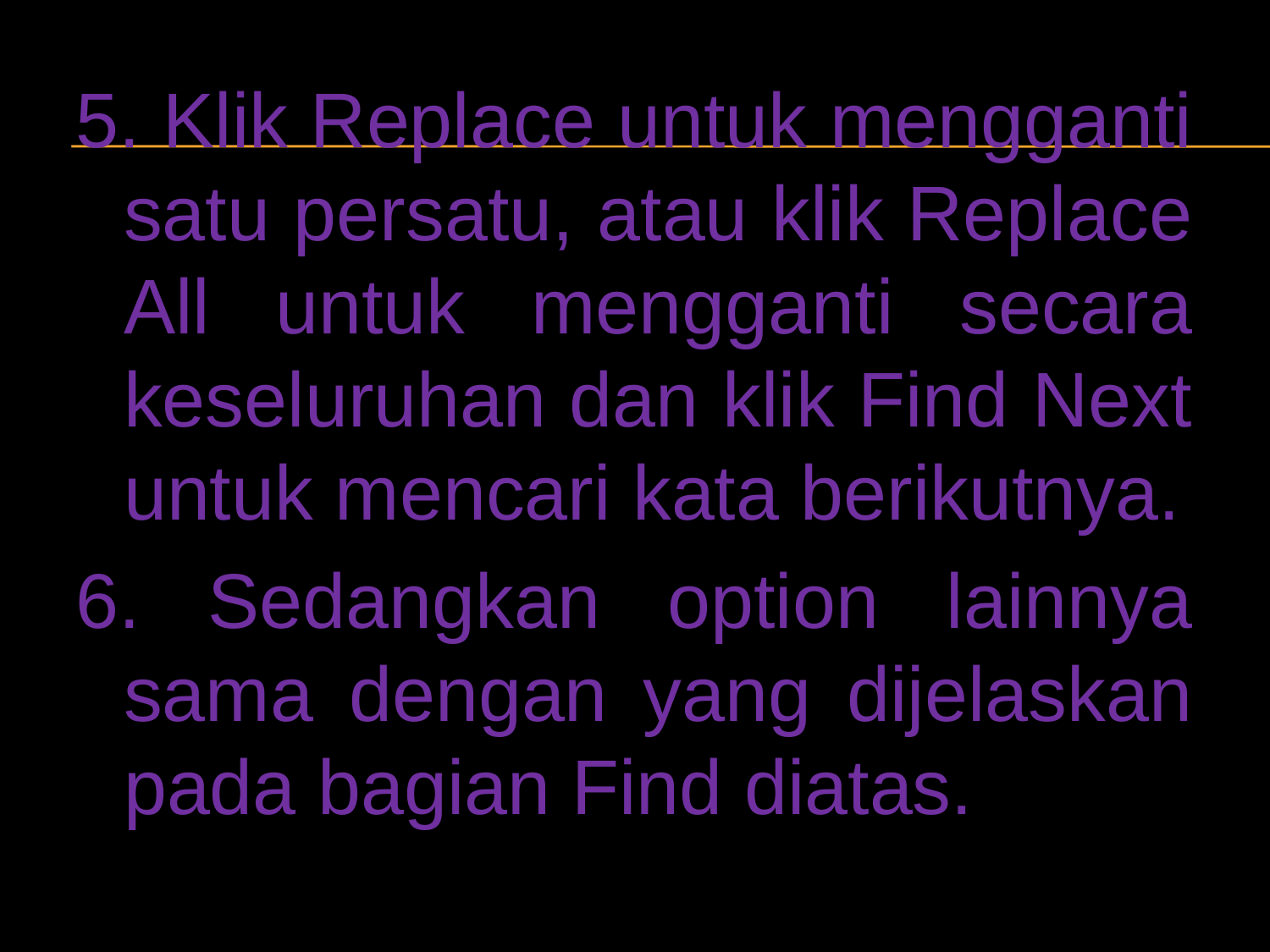

5. Klik Replace untuk mengganti satu persatu, atau klik Replace All untuk mengganti secara keseluruhan dan klik Find Next untuk mencari kata berikutnya.
6. Sedangkan option lainnya sama dengan yang dijelaskan pada bagian Find diatas.